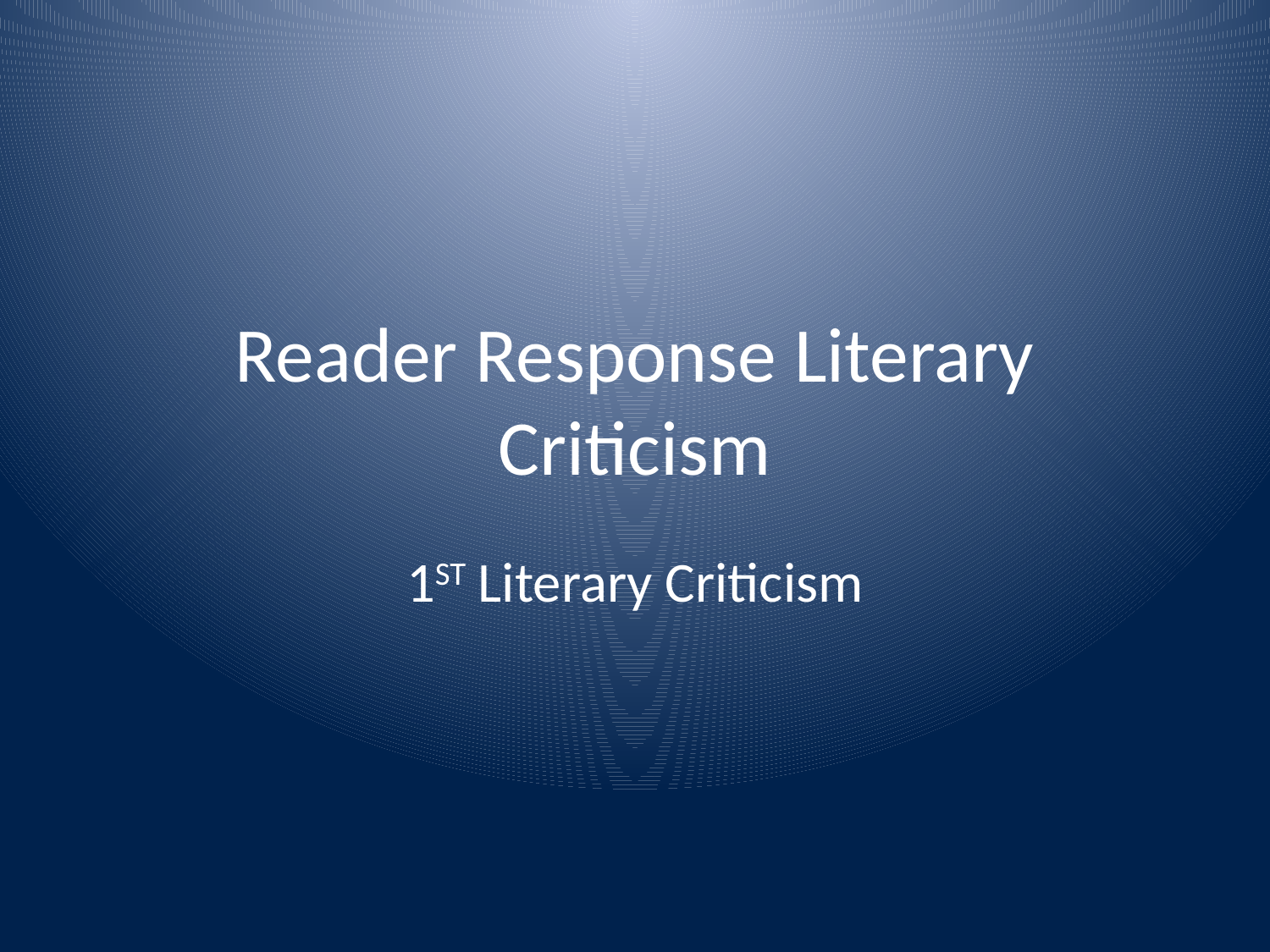

# Reader Response Literary Criticism
1ST Literary Criticism